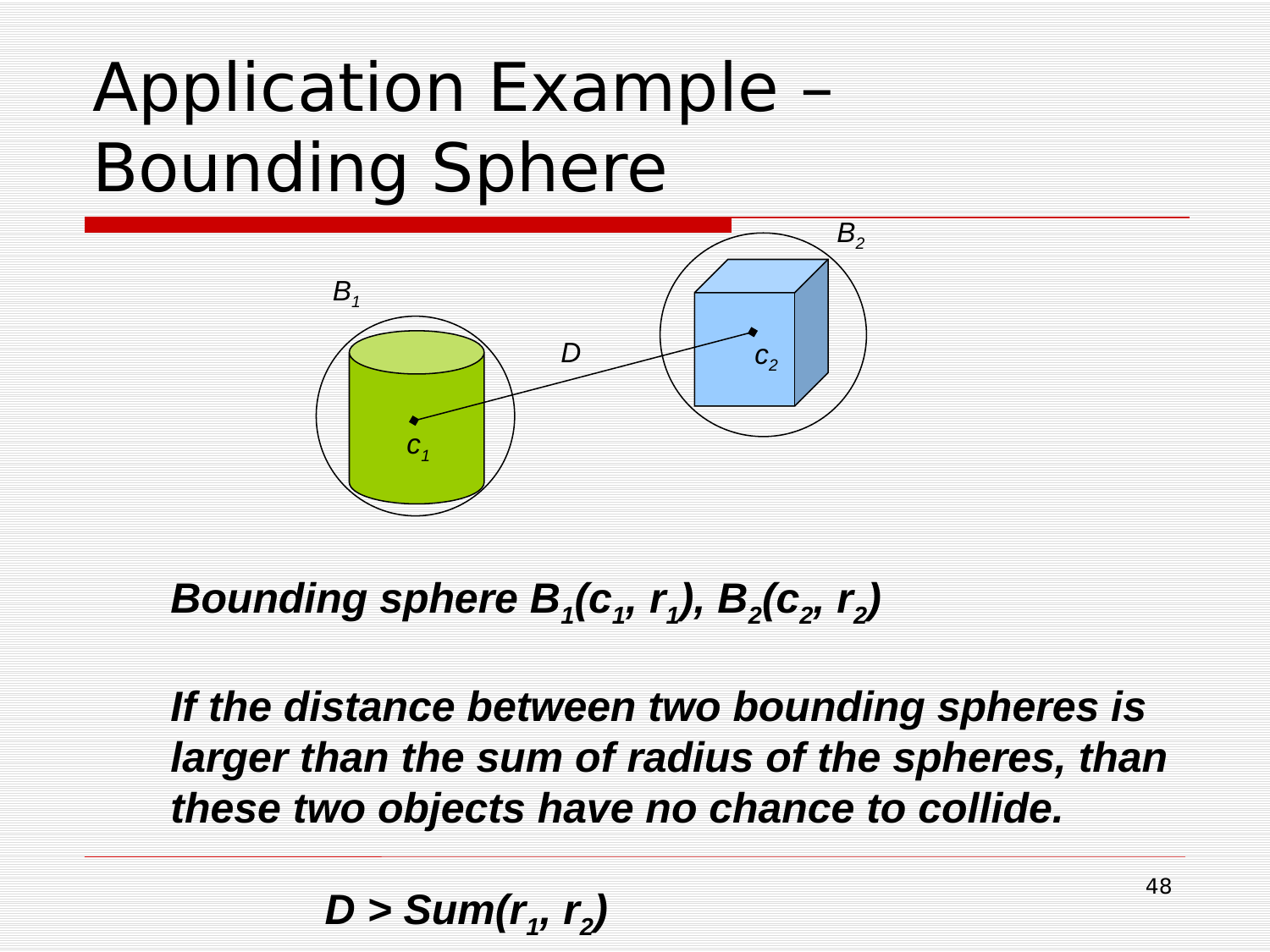

# Application Example – Bounding Sphere
B2

B1

D
c2

c1
Bounding sphere B1(c1, r1), B2(c2, r2)

If the distance between two bounding spheres is
larger than the sum of radius of the spheres, than
these two objects have no chance to collide.

             D > Sum(r1, r2)
48